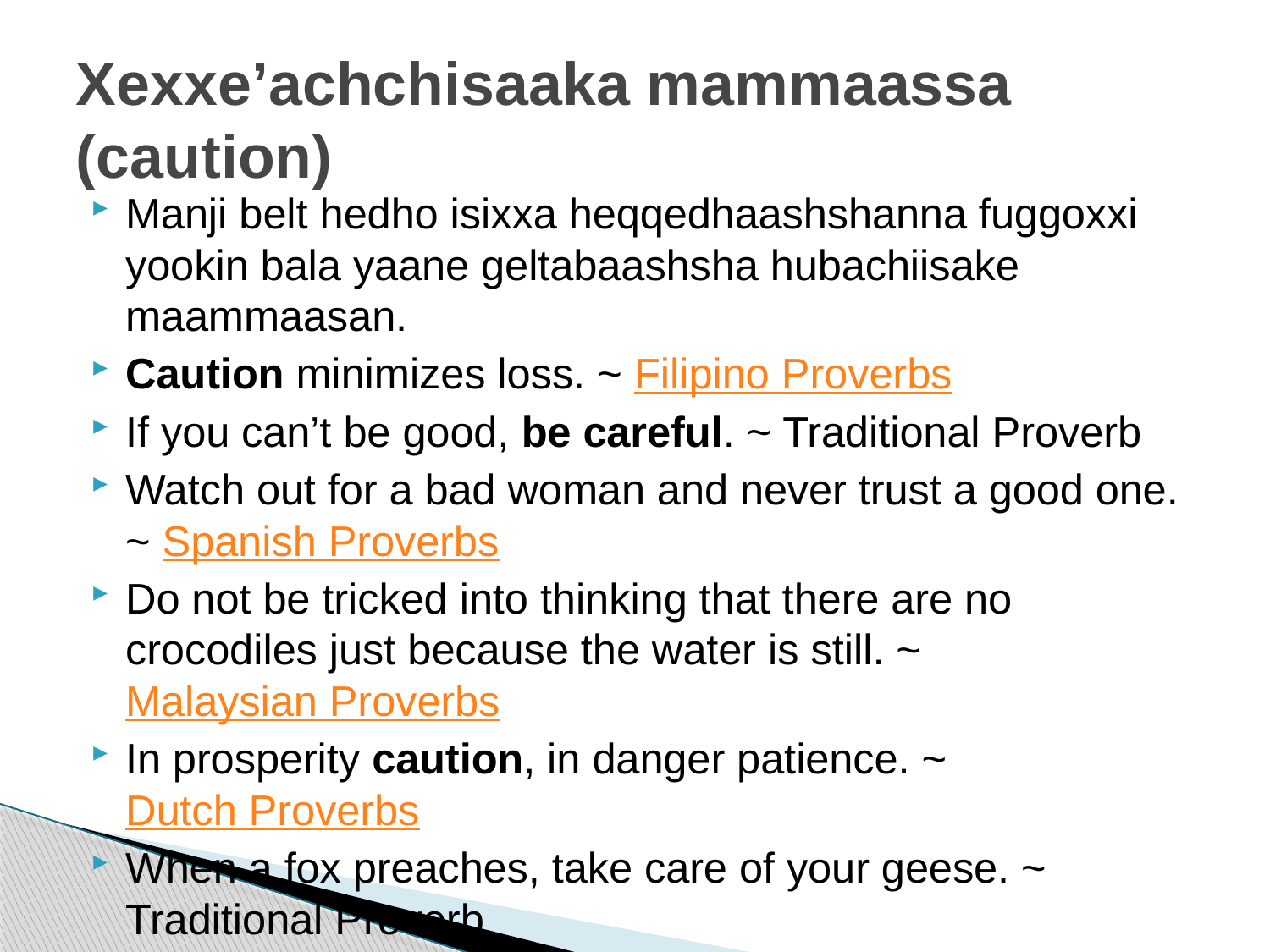

# Xexxe’achchisaaka mammaassa (caution)
Manji belt hedho isixxa heqqedhaashshanna fuggoxxi yookin bala yaane geltabaashsha hubachiisake maammaasan.
Caution minimizes loss. ~ Filipino Proverbs
If you can’t be good, be careful. ~ Traditional Proverb
Watch out for a bad woman and never trust a good one. ~ Spanish Proverbs
Do not be tricked into thinking that there are no crocodiles just because the water is still. ~ Malaysian Proverbs
In prosperity caution, in danger patience. ~ Dutch Proverbs
When a fox preaches, take care of your geese. ~ Traditional Proverb